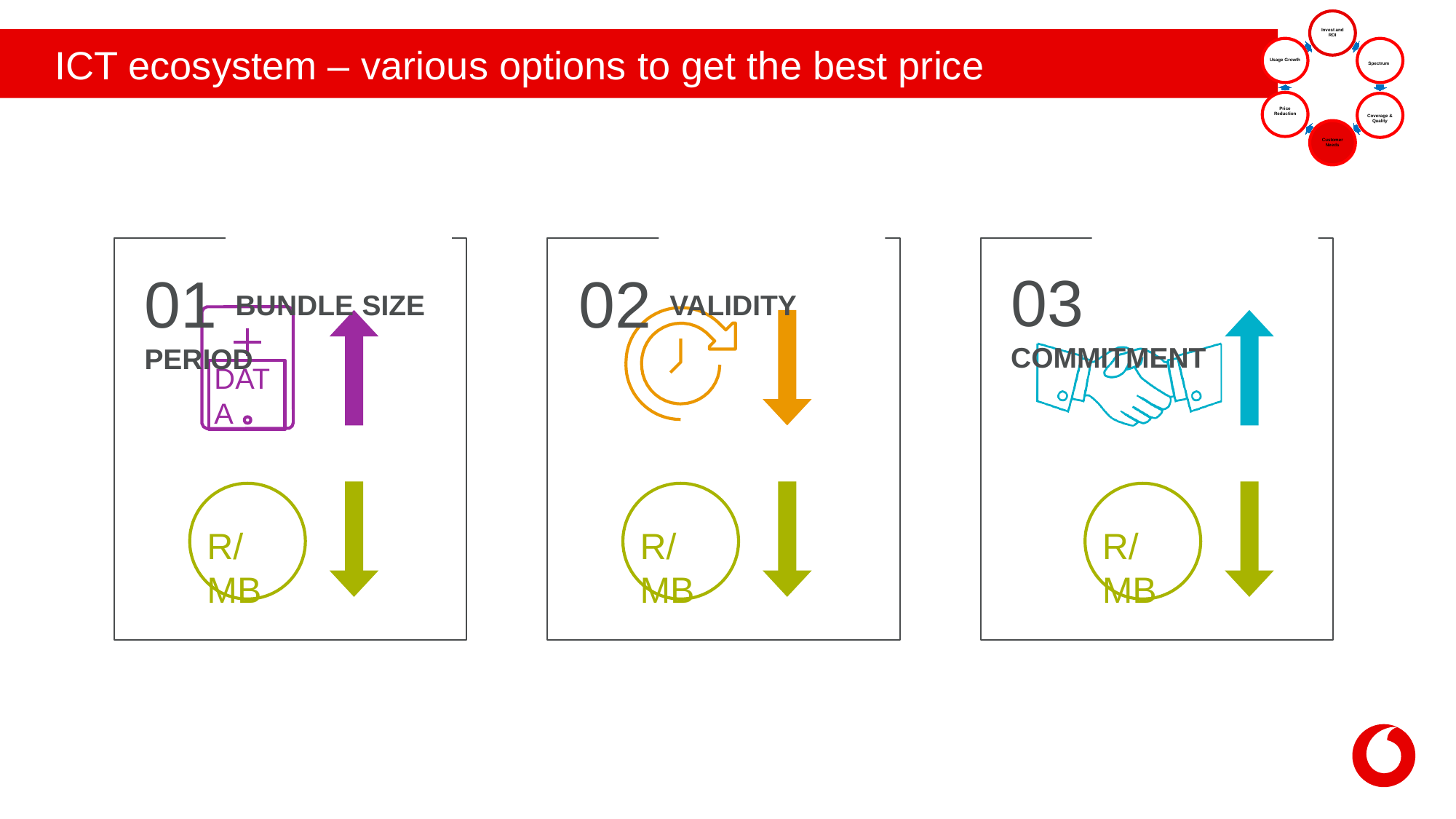

Invest and ROI

Spectrum

Coverage & Quality

Customer Needs

Price Reduction

Usage Growth

     ICT ecosystem – various options to get the best price

03 COMMITMENT
01 BUNDLE SIZE	02 VALIDITY PERIOD

DATA

R/MB
R/MB
R/MB